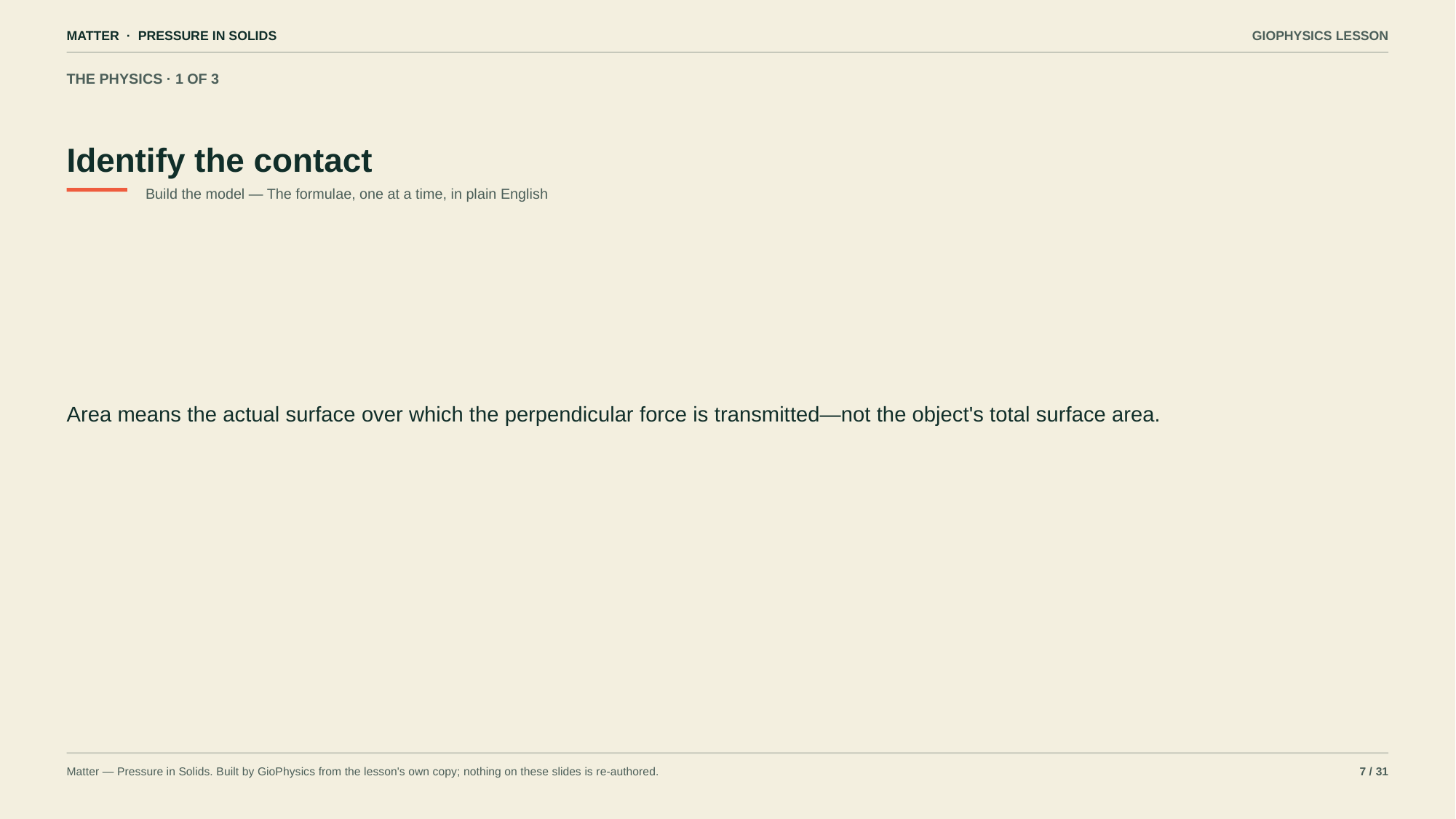

MATTER  ·  PRESSURE IN SOLIDS
GIOPHYSICS LESSON

THE PHYSICS · 1 OF 3
Identify the contact
Build the model — The formulae, one at a time, in plain English

Area means the actual surface over which the perpendicular force is transmitted—not the object's total surface area.

Matter — Pressure in Solids. Built by GioPhysics from the lesson's own copy; nothing on these slides is re-authored.
7 / 31